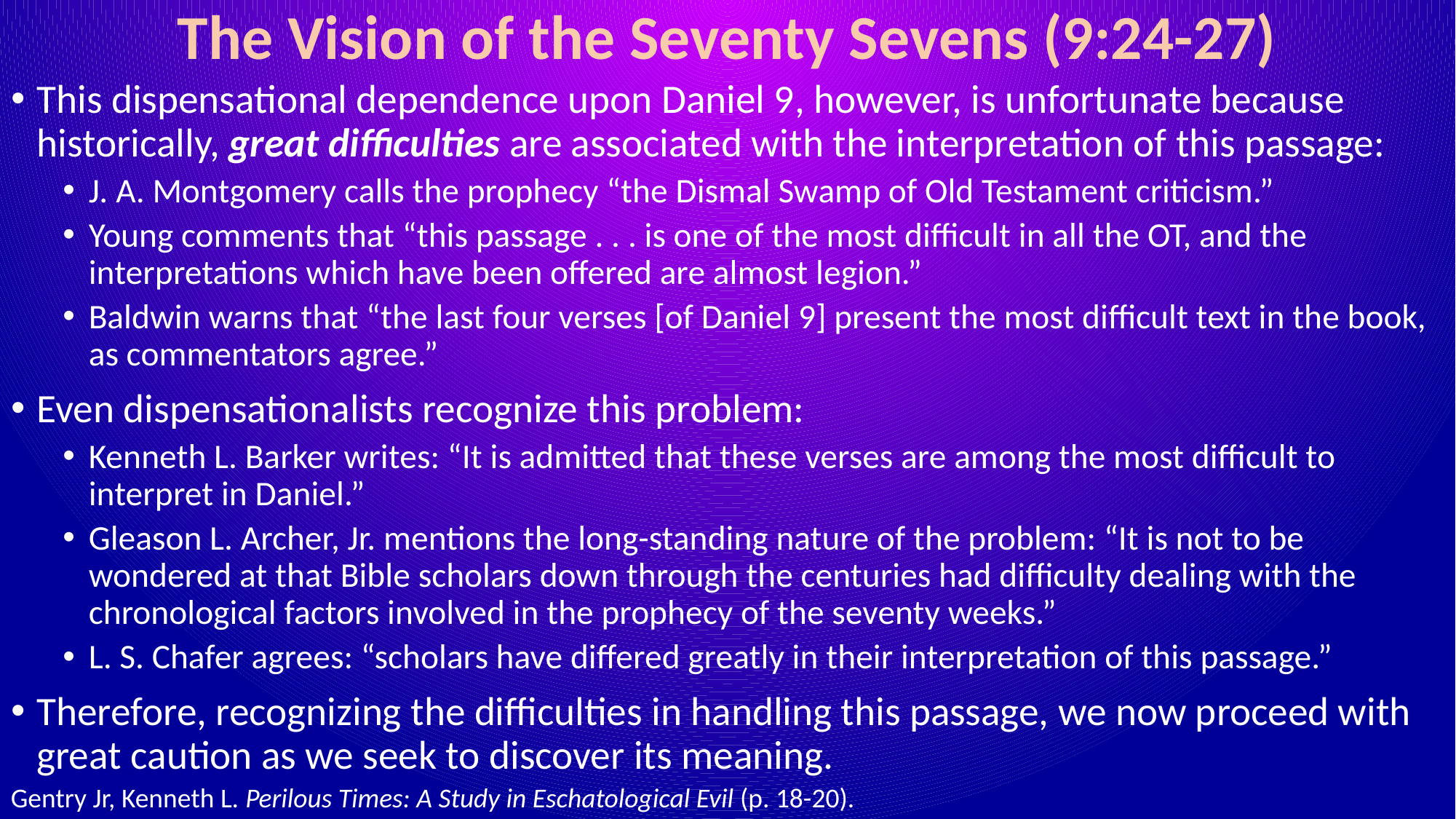

# The Vision of the Seventy Sevens (9:24-27)
This dispensational dependence upon Daniel 9, however, is unfortunate because historically, great difficulties are associated with the interpretation of this passage:
J. A. Montgomery calls the prophecy “the Dismal Swamp of Old Testament criticism.”
Young comments that “this passage . . . is one of the most difficult in all the OT, and the interpretations which have been offered are almost legion.”
Baldwin warns that “the last four verses [of Daniel 9] present the most difficult text in the book, as commentators agree.”
Even dispensationalists recognize this problem:
Kenneth L. Barker writes: “It is admitted that these verses are among the most difficult to interpret in Daniel.”
Gleason L. Archer, Jr. mentions the long-standing nature of the problem: “It is not to be wondered at that Bible scholars down through the centuries had difficulty dealing with the chronological factors involved in the prophecy of the seventy weeks.”
L. S. Chafer agrees: “scholars have differed greatly in their interpretation of this passage.”
Therefore, recognizing the difficulties in handling this passage, we now proceed with great caution as we seek to discover its meaning.
Gentry Jr, Kenneth L. Perilous Times: A Study in Eschatological Evil (p. 18-20).